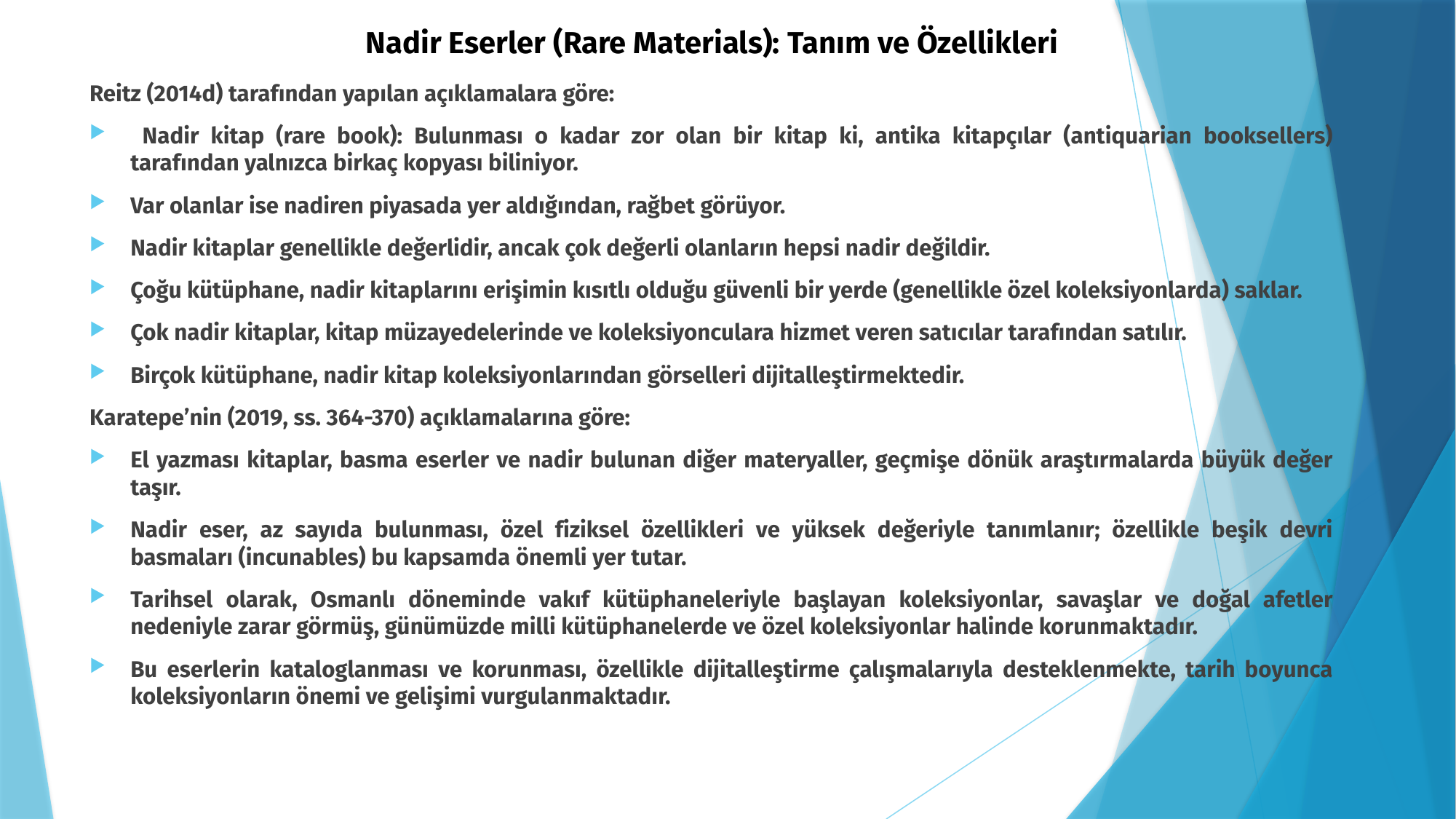

# Nadir Eserler (Rare Materials): Tanım ve Özellikleri
Reitz (2014d) tarafından yapılan açıklamalara göre:
 Nadir kitap (rare book): Bulunması o kadar zor olan bir kitap ki, antika kitapçılar (antiquarian booksellers) tarafından yalnızca birkaç kopyası biliniyor.
Var olanlar ise nadiren piyasada yer aldığından, rağbet görüyor.
Nadir kitaplar genellikle değerlidir, ancak çok değerli olanların hepsi nadir değildir.
Çoğu kütüphane, nadir kitaplarını erişimin kısıtlı olduğu güvenli bir yerde (genellikle özel koleksiyonlarda) saklar.
Çok nadir kitaplar, kitap müzayedelerinde ve koleksiyonculara hizmet veren satıcılar tarafından satılır.
Birçok kütüphane, nadir kitap koleksiyonlarından görselleri dijitalleştirmektedir.
Karatepe’nin (2019, ss. 364-370) açıklamalarına göre:
El yazması kitaplar, basma eserler ve nadir bulunan diğer materyaller, geçmişe dönük araştırmalarda büyük değer taşır.
Nadir eser, az sayıda bulunması, özel fiziksel özellikleri ve yüksek değeriyle tanımlanır; özellikle beşik devri basmaları (incunables) bu kapsamda önemli yer tutar.
Tarihsel olarak, Osmanlı döneminde vakıf kütüphaneleriyle başlayan koleksiyonlar, savaşlar ve doğal afetler nedeniyle zarar görmüş, günümüzde milli kütüphanelerde ve özel koleksiyonlar halinde korunmaktadır.
Bu eserlerin kataloglanması ve korunması, özellikle dijitalleştirme çalışmalarıyla desteklenmekte, tarih boyunca koleksiyonların önemi ve gelişimi vurgulanmaktadır.